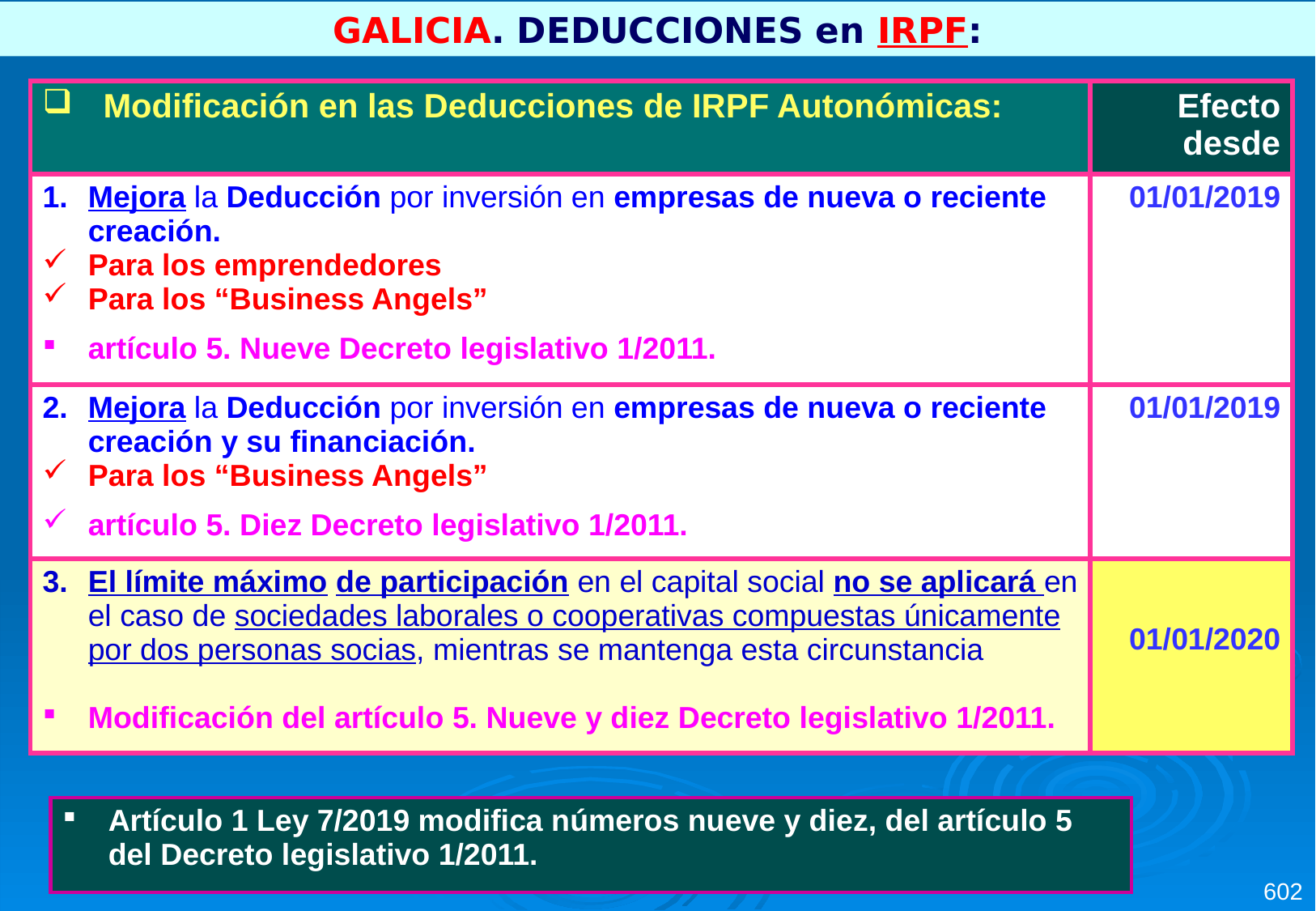

GALICIA. DEDUCCIONES en IRPF:
| Modificación en las Deducciones de IRPF Autonómicas: | Efecto desde |
| --- | --- |
| Mejora la Deducción por inversión en empresas de nueva o reciente creación. Para los emprendedores Para los “Business Angels” artículo 5. Nueve Decreto legislativo 1/2011. | 01/01/2019 |
| Mejora la Deducción por inversión en empresas de nueva o reciente creación y su financiación. Para los “Business Angels” artículo 5. Diez Decreto legislativo 1/2011. | 01/01/2019 |
| El límite máximo de participación en el capital social no se aplicará en el caso de sociedades laborales o cooperativas compuestas únicamente por dos personas socias, mientras se mantenga esta circunstancia Modificación del artículo 5. Nueve y diez Decreto legislativo 1/2011. | 01/01/2020 |
| Artículo 1 Ley 7/2019 modifica números nueve y diez, del artículo 5 del Decreto legislativo 1/2011. |
| --- |
602